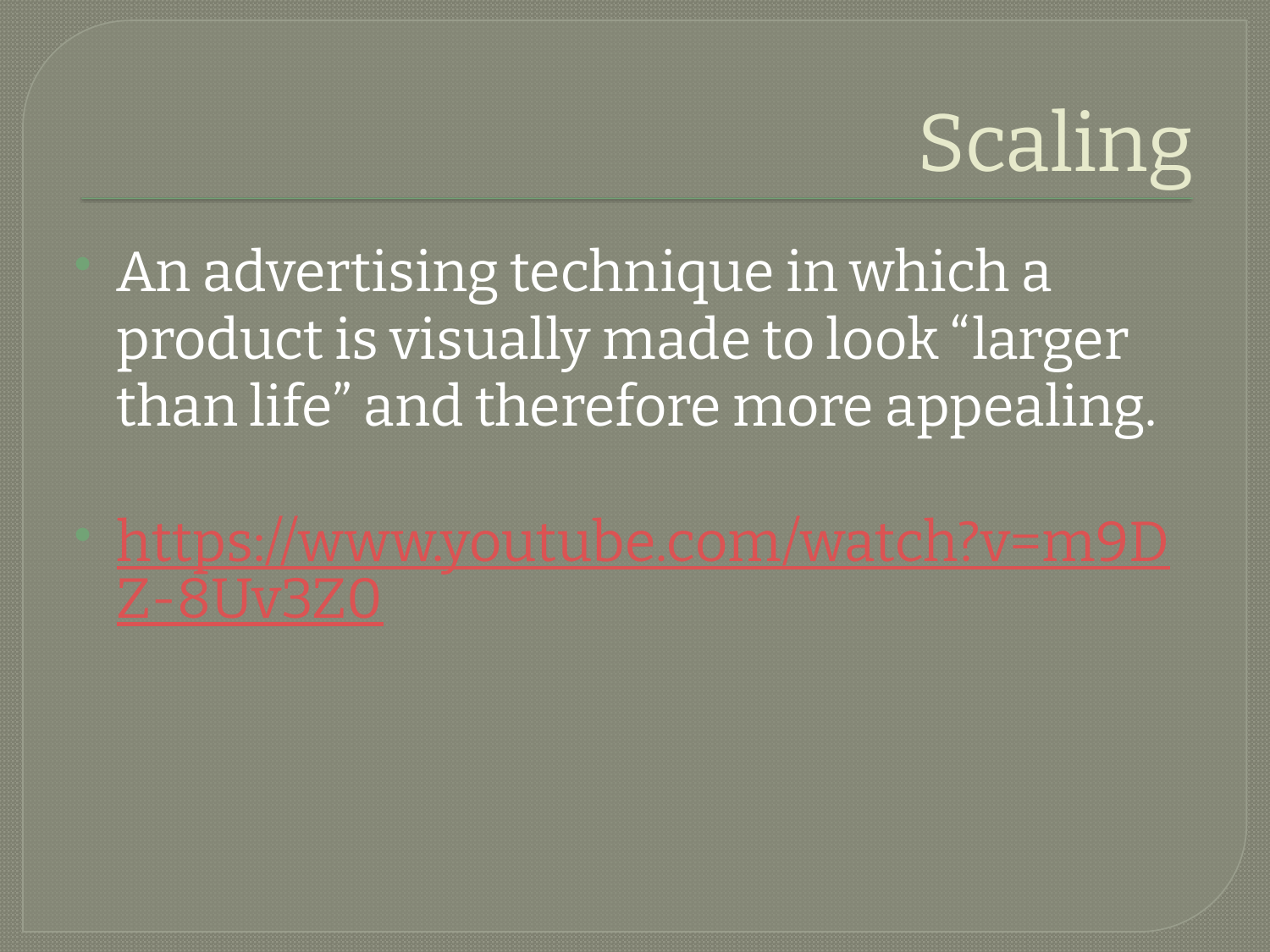

# Scaling
An advertising technique in which a product is visually made to look “larger than life” and therefore more appealing.

https://www.youtube.com/watch?v=m9DZ-8Uv3Z0